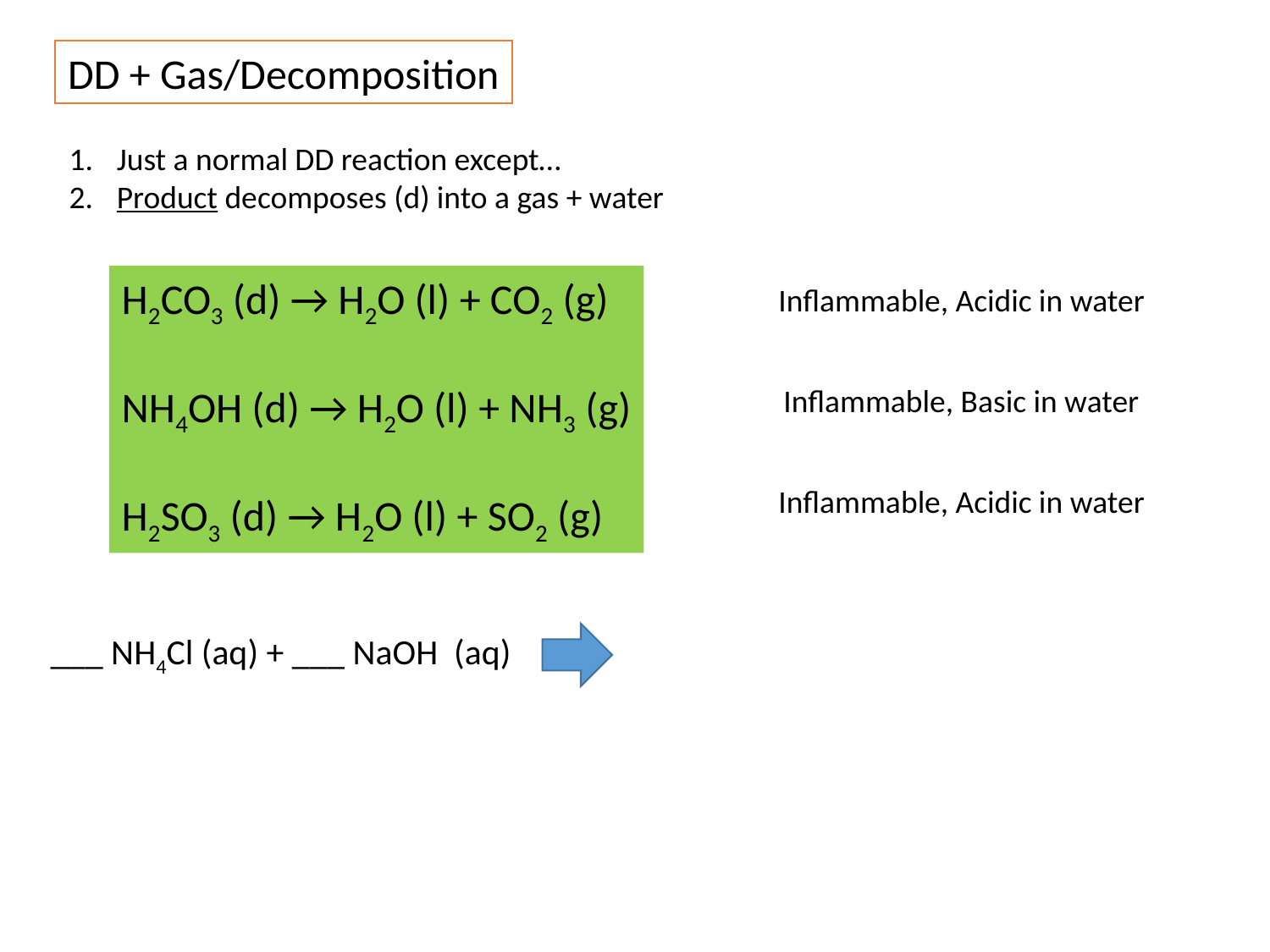

DD + Gas/Decomposition
Just a normal DD reaction except…
Product decomposes (d) into a gas + water
H2CO3 (d) → H2O (l) + CO2 (g)

NH4OH (d) → H2O (l) + NH3 (g)

H2SO3 (d) → H2O (l) + SO2 (g)
Inflammable, Acidic in water
Inflammable, Basic in water
Inflammable, Acidic in water
___ NH4Cl (aq) + ___ NaOH  (aq)